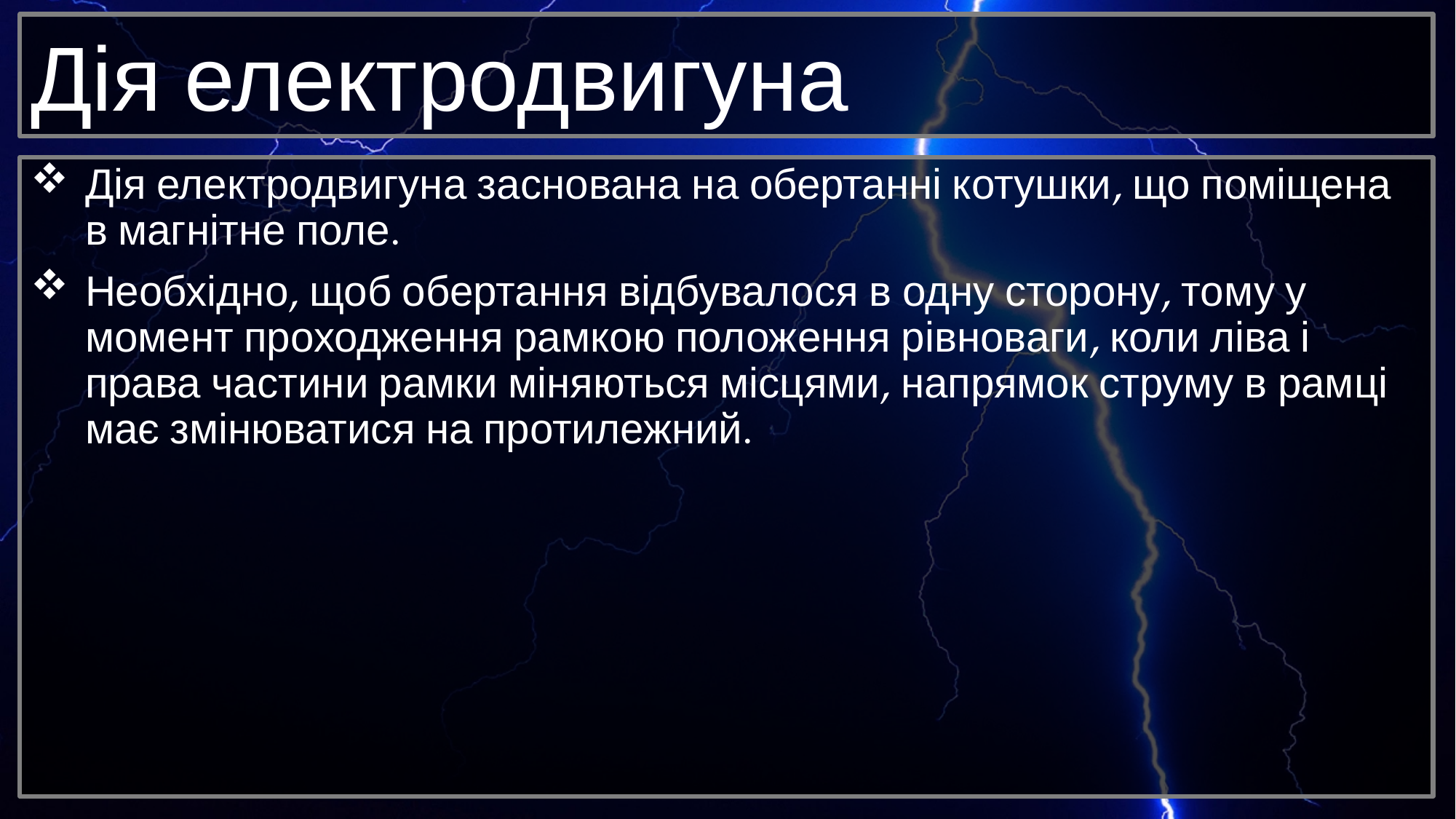

# Дія електродвигуна
Дія електродвигуна заснована на обертанні котушки, що поміщена в магнітне поле.
Необхідно, щоб обертання відбувалося в одну сторону, тому у момент проходження рамкою положення рівноваги, коли ліва і права частини рамки міняються місцями, напрямок струму в рамці має змінюватися на протилежний.